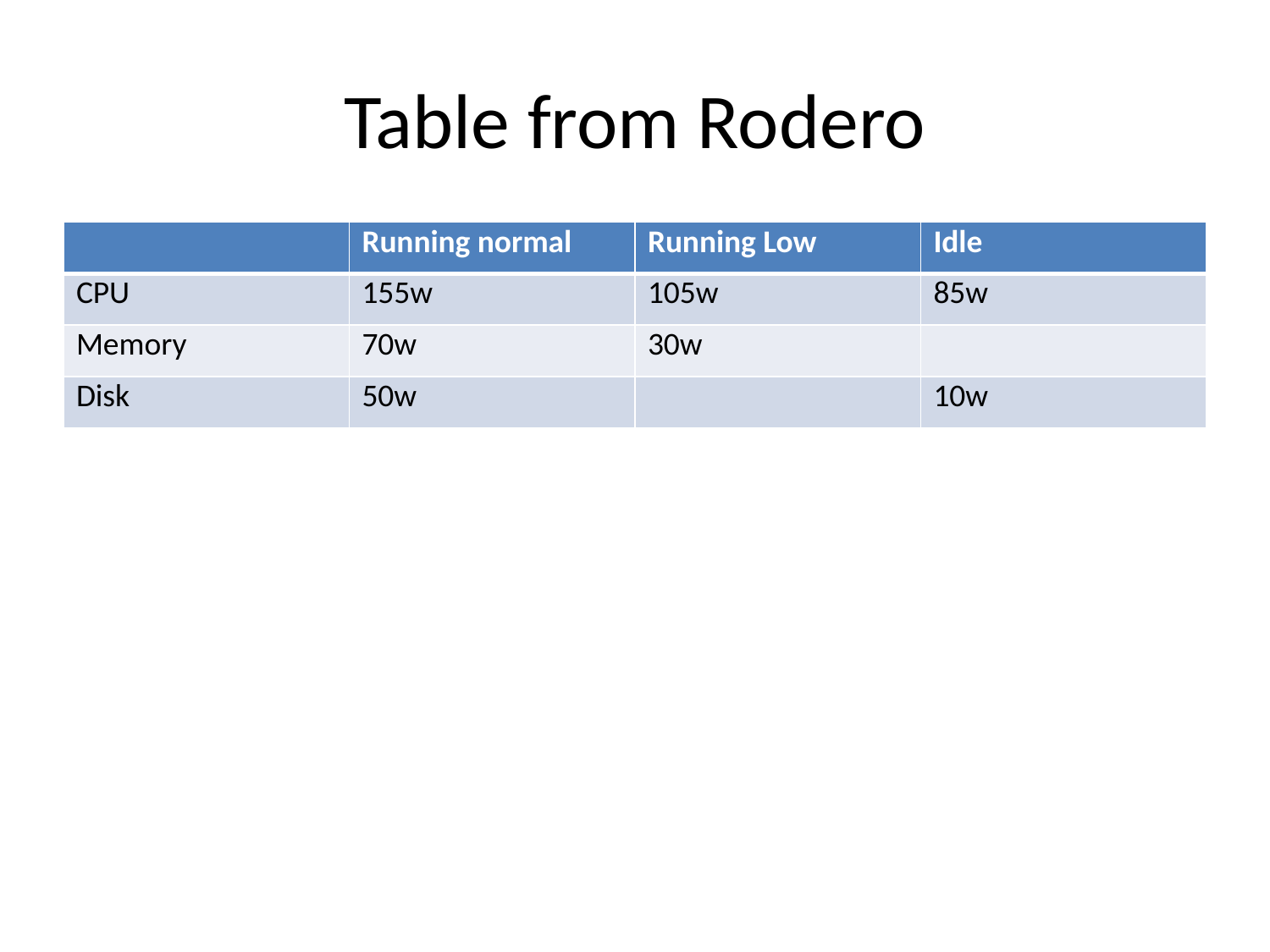

# Table from Rodero
|  | Running normal | Running Low | Idle |
| --- | --- | --- | --- |
| CPU | 155w | 105w | 85w |
| Memory | 70w | 30w |  |
| Disk | 50w |  | 10w |